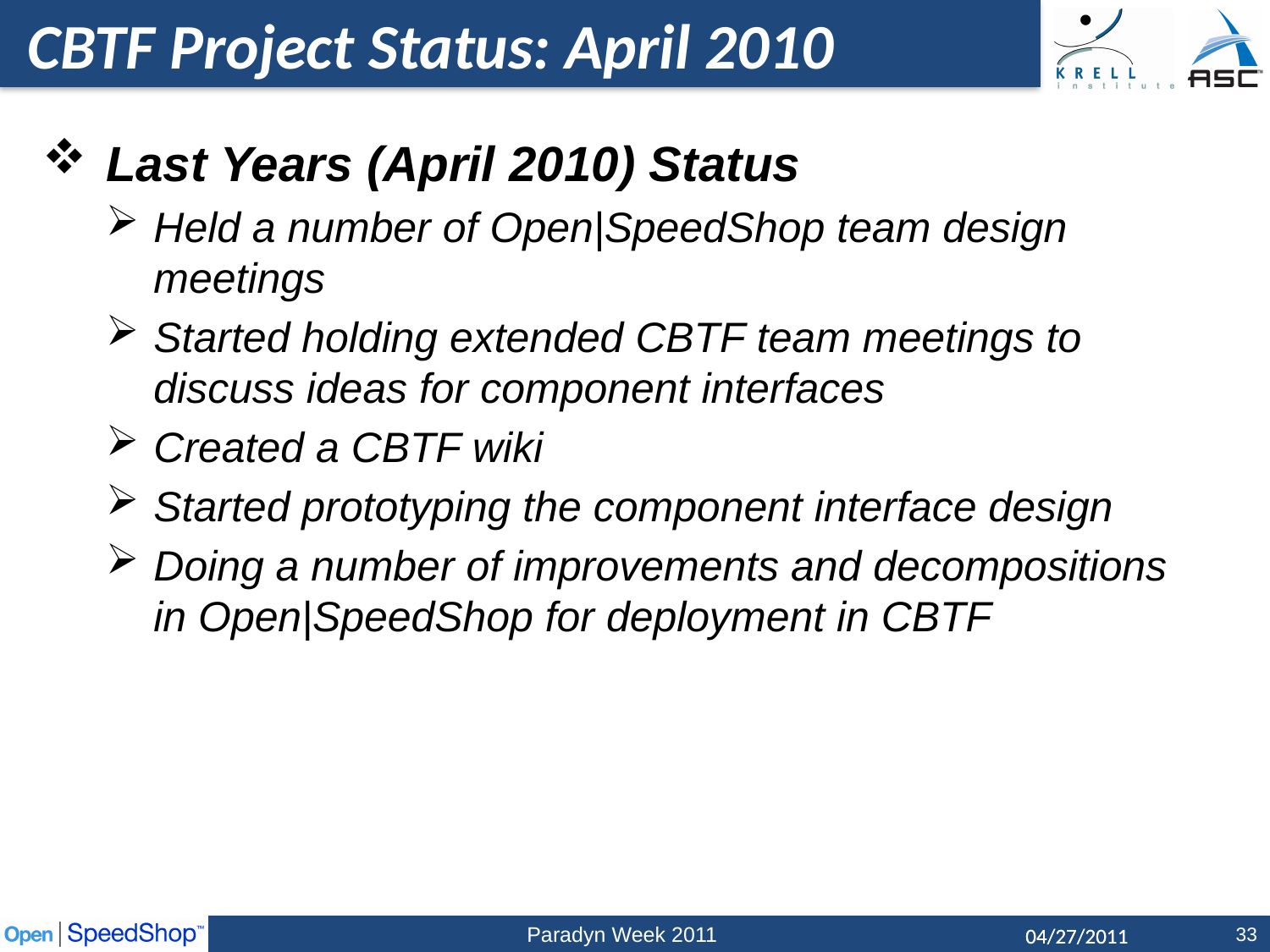

CBTF Project Status: April 2010
Last Years (April 2010) Status
Held a number of Open|SpeedShop team design meetings
Started holding extended CBTF team meetings to discuss ideas for component interfaces
Created a CBTF wiki
Started prototyping the component interface design
Doing a number of improvements and decompositions in Open|SpeedShop for deployment in CBTF
Paradyn Week 2011
33